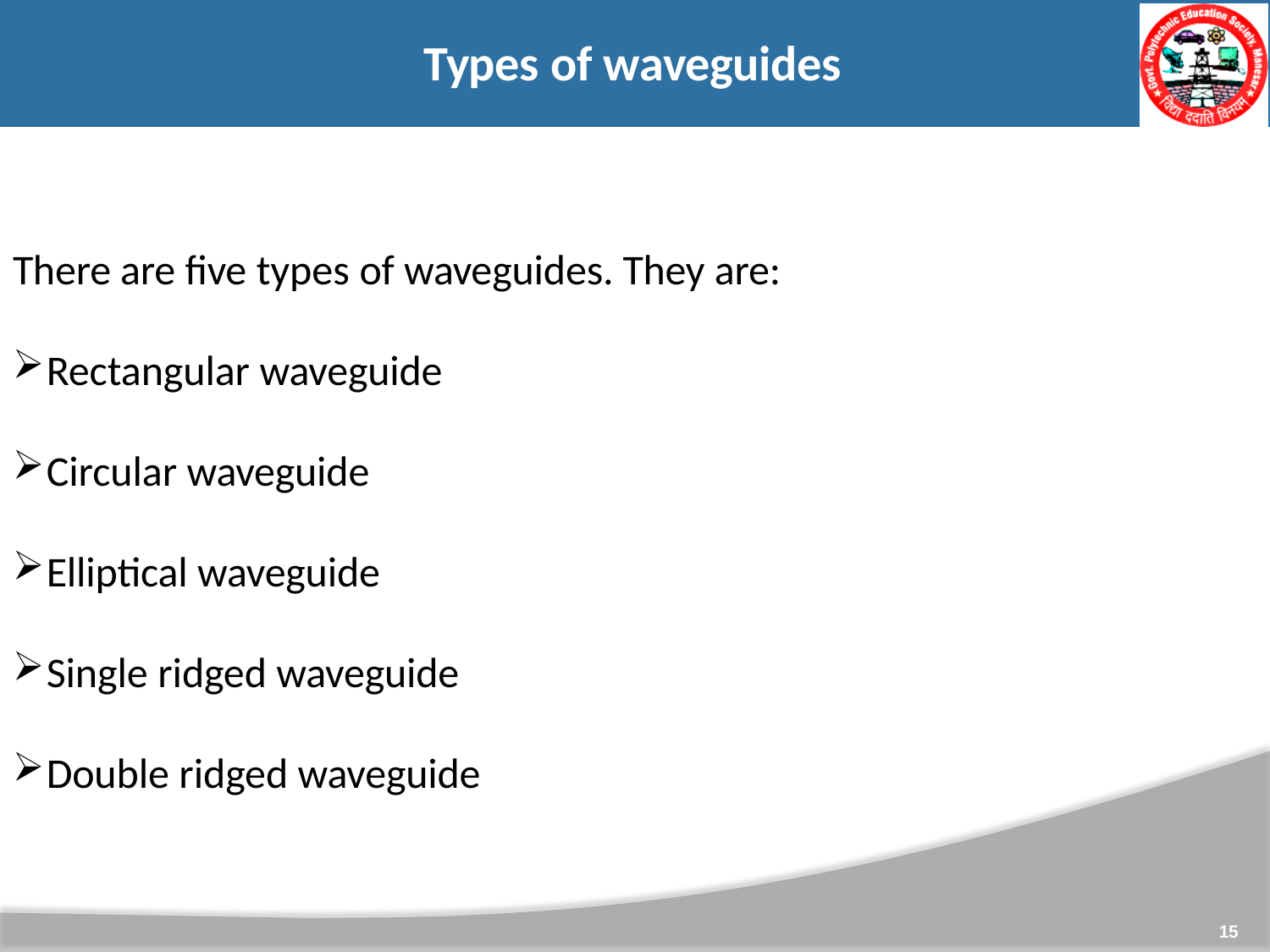

# Types of waveguides
There are five types of waveguides. They are:

Rectangular waveguide

Circular waveguide

Elliptical waveguide

Single ridged waveguide

Double ridged waveguide
15